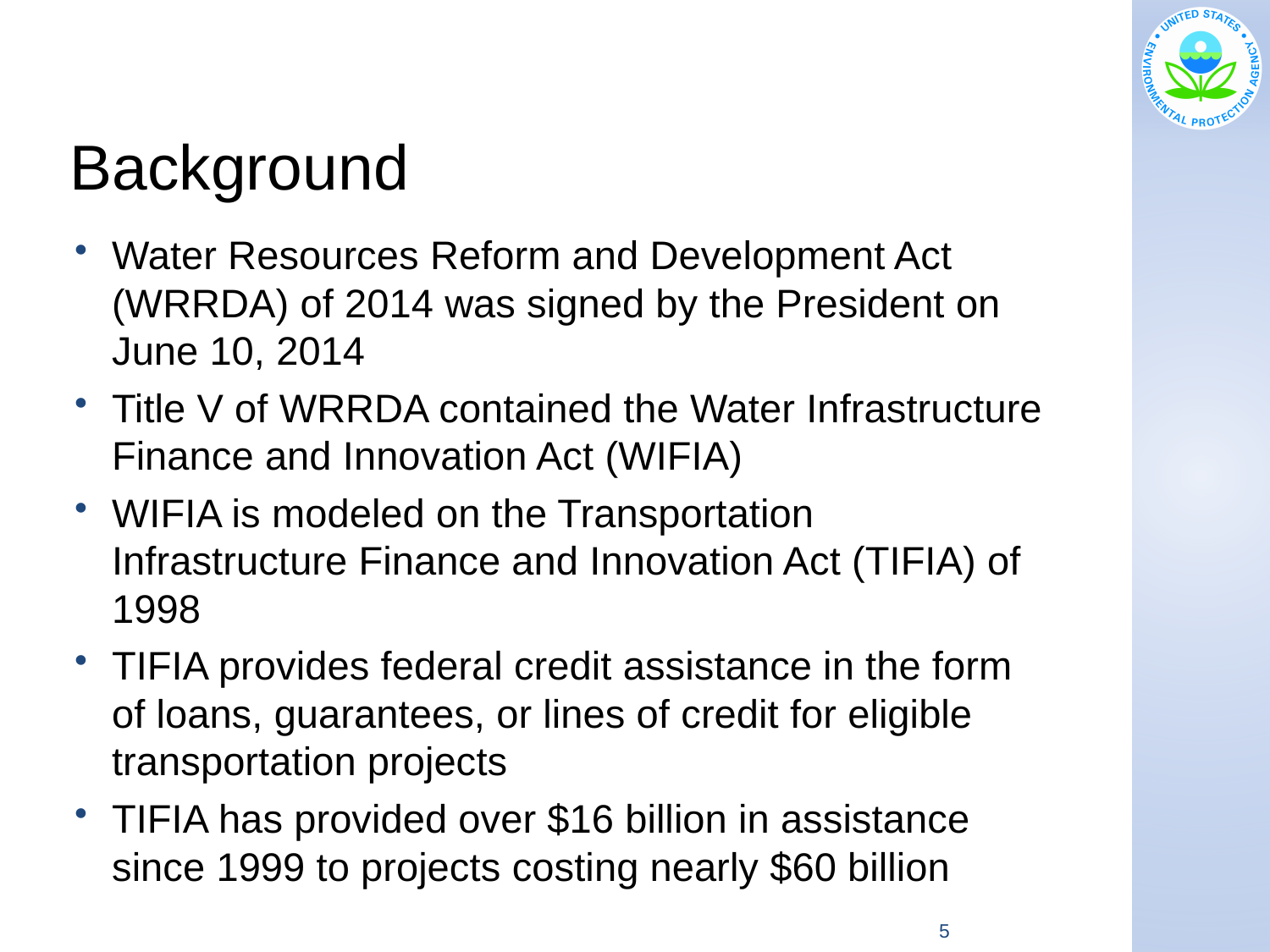

# Background
Water Resources Reform and Development Act (WRRDA) of 2014 was signed by the President on June 10, 2014
Title V of WRRDA contained the Water Infrastructure Finance and Innovation Act (WIFIA)
WIFIA is modeled on the Transportation Infrastructure Finance and Innovation Act (TIFIA) of 1998
TIFIA provides federal credit assistance in the form of loans, guarantees, or lines of credit for eligible transportation projects
TIFIA has provided over $16 billion in assistance since 1999 to projects costing nearly $60 billion
5